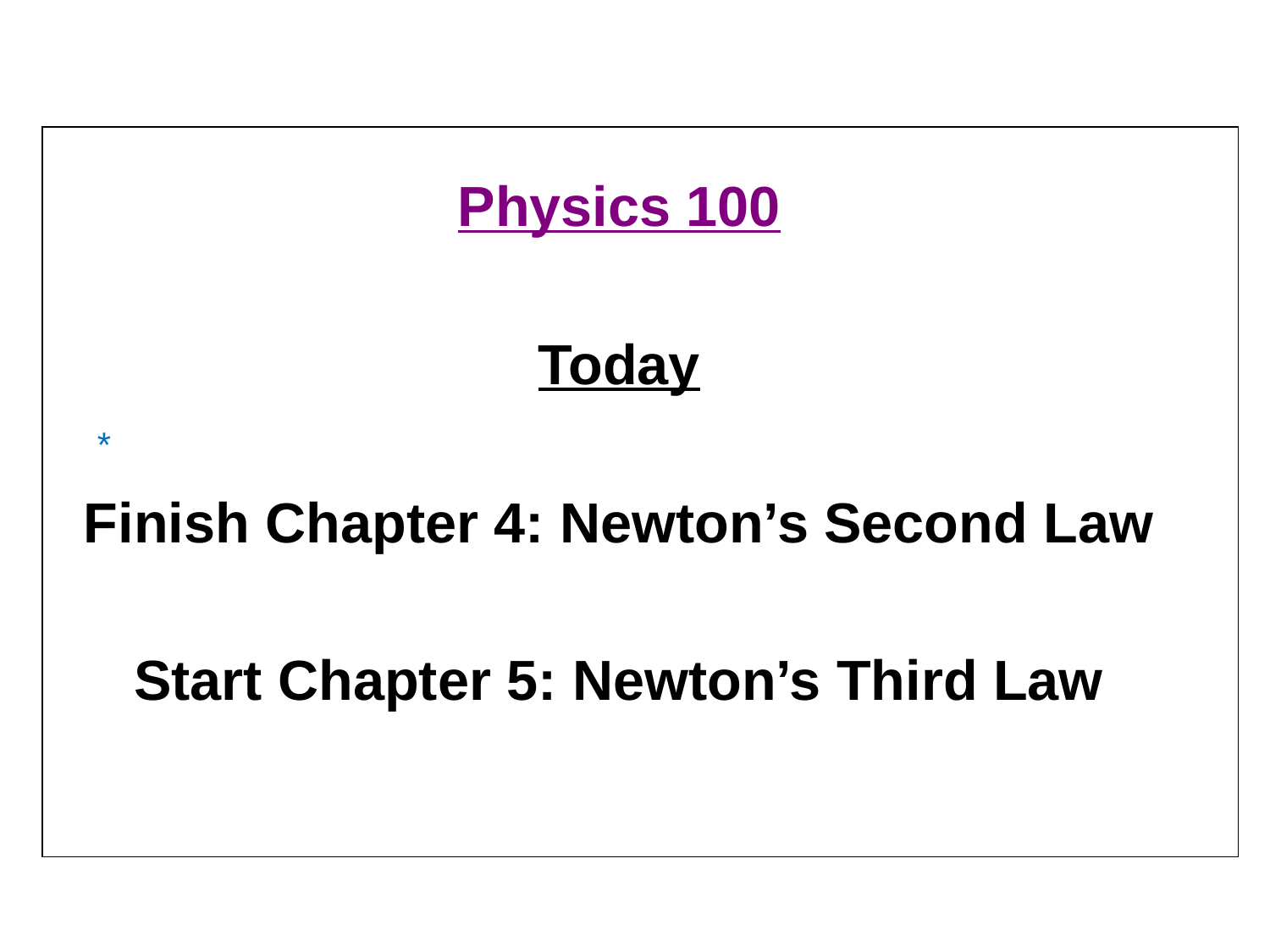

Physics 100

Today

Finish Chapter 4: Newton’s Second Law

Start Chapter 5: Newton’s Third Law
# *